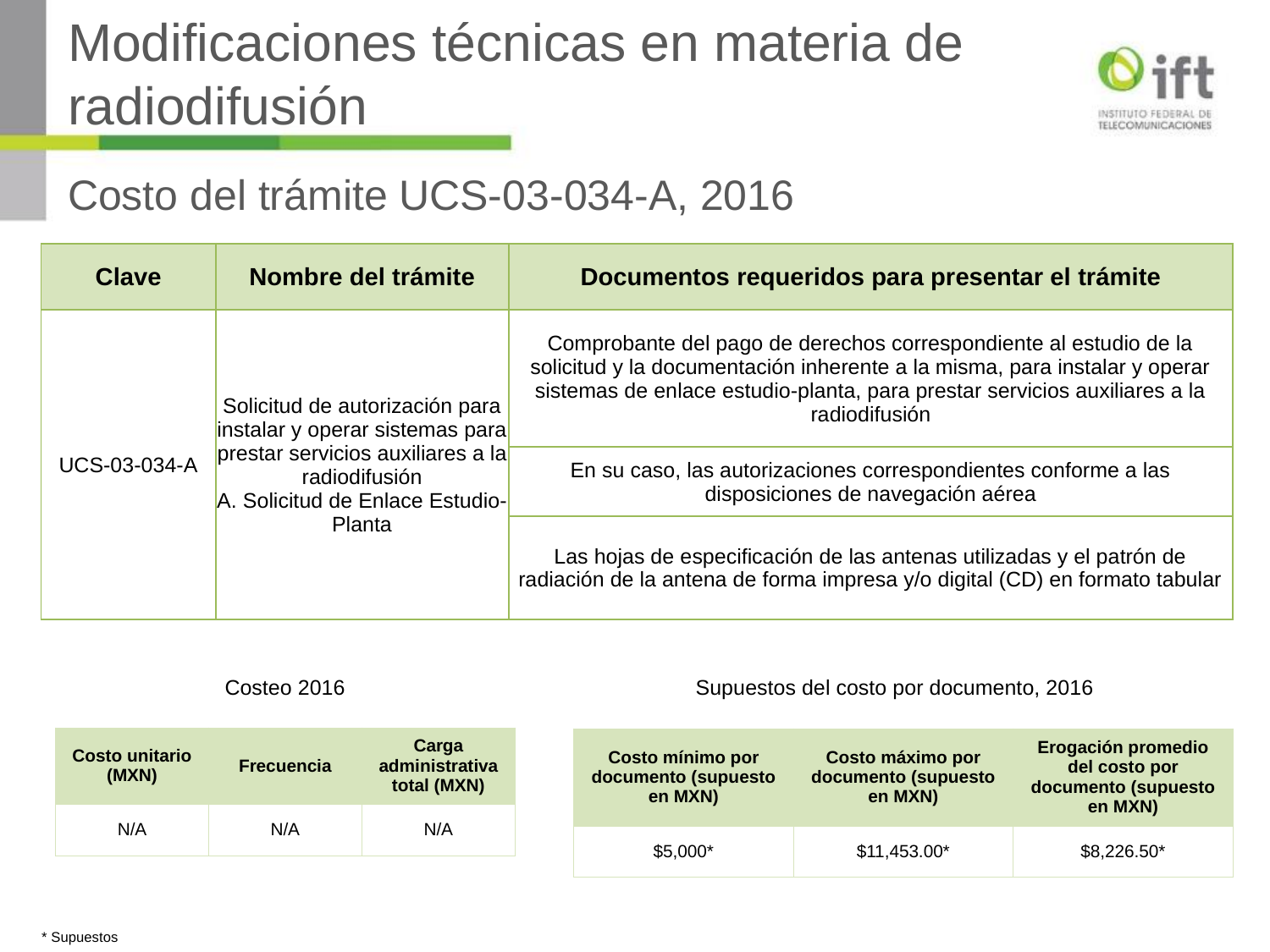

Modificaciones técnicas en materia de radiodifusión
Costo del trámite UCS-03-034-A, 2016
| Clave | Nombre del trámite | Documentos requeridos para presentar el trámite |
| --- | --- | --- |
| UCS-03-034-A | Solicitud de autorización para instalar y operar sistemas para prestar servicios auxiliares a la radiodifusión A. Solicitud de Enlace Estudio-Planta | Comprobante del pago de derechos correspondiente al estudio de la solicitud y la documentación inherente a la misma, para instalar y operar sistemas de enlace estudio-planta, para prestar servicios auxiliares a la radiodifusión |
|  |  | En su caso, las autorizaciones correspondientes conforme a las disposiciones de navegación aérea |
|  |  | Las hojas de especificación de las antenas utilizadas y el patrón de radiación de la antena de forma impresa y/o digital (CD) en formato tabular |
Supuestos del costo por documento, 2016
Costeo 2016
| Costo unitario (MXN) | Frecuencia | Carga administrativa total (MXN) |
| --- | --- | --- |
| N/A | N/A | N/A |
| Costo mínimo por documento (supuesto en MXN) | Costo máximo por documento (supuesto en MXN) | Erogación promedio del costo por documento (supuesto en MXN) |
| --- | --- | --- |
| $5,000\* | $11,453.00\* | $8,226.50\* |
* Supuestos